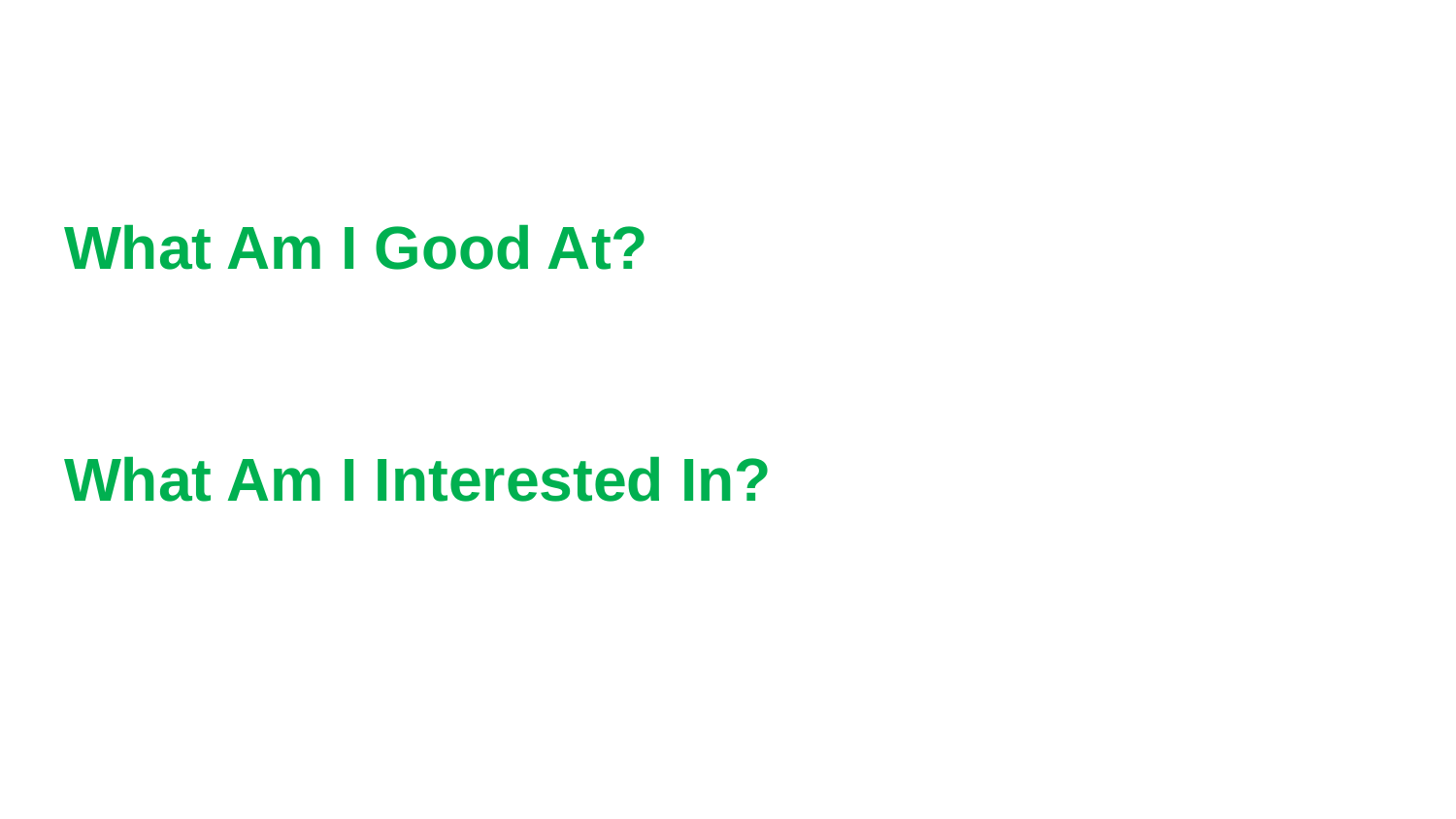

What Am I Good At?

What Am I Interested In?